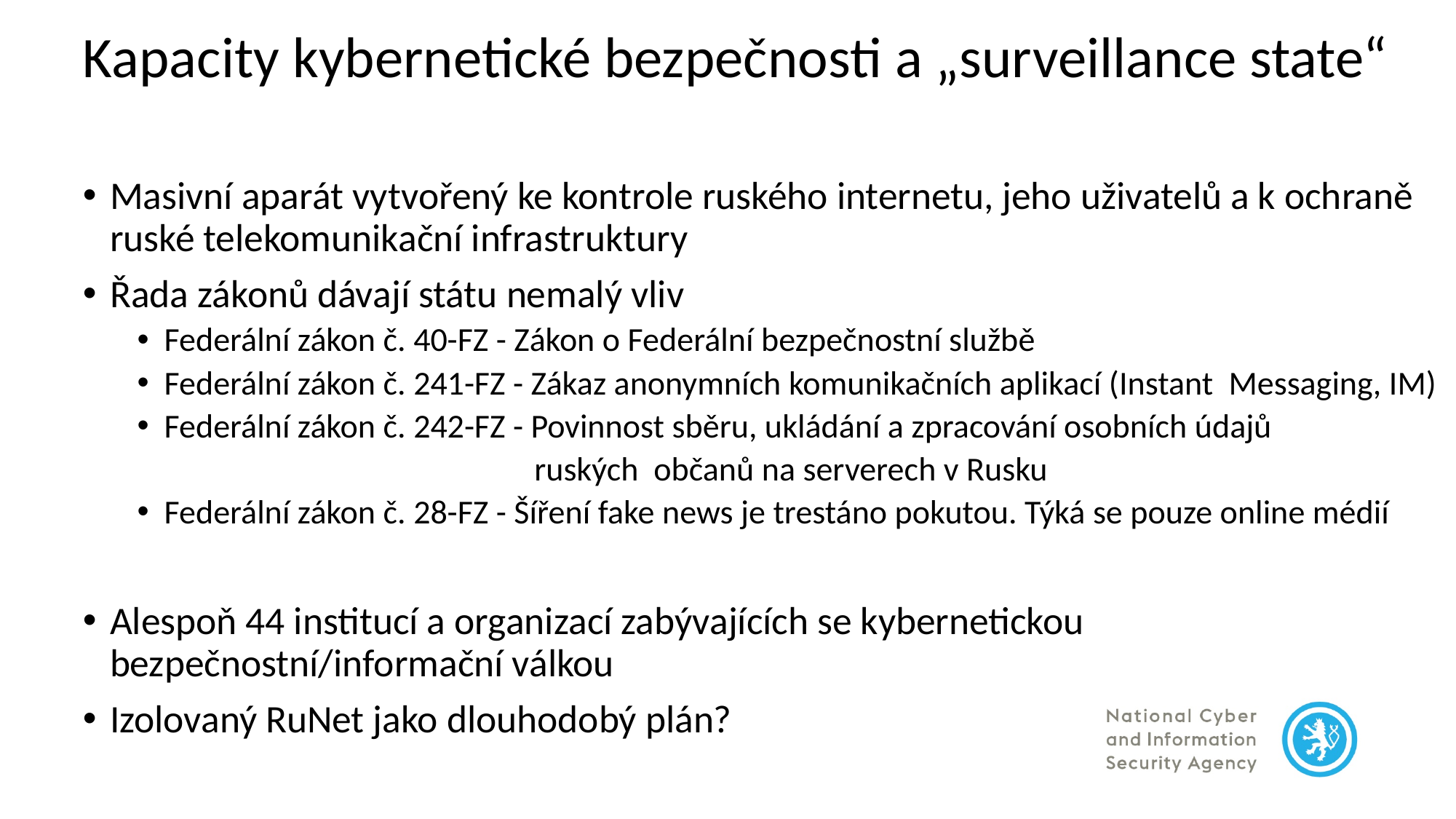

# Kapacity kybernetické bezpečnosti a „surveillance state“
Masivní aparát vytvořený ke kontrole ruského internetu, jeho uživatelů a k ochraně ruské telekomunikační infrastruktury
Řada zákonů dávají státu nemalý vliv
Federální zákon č. 40-FZ - Zákon o Federální bezpečnostní službě
Federální zákon č. 241-FZ - Zákaz anonymních komunikačních aplikací (Instant  Messaging, IM)
Federální zákon č. 242-FZ - Povinnost sběru, ukládání a zpracování osobních údajů
                                                    ruských  občanů na serverech v Rusku
Federální zákon č. 28-FZ - Šíření fake news je trestáno pokutou. Týká se pouze online médií

Alespoň 44 institucí a organizací zabývajících se kybernetickou bezpečnostní/informační válkou
Izolovaný RuNet jako dlouhodobý plán?